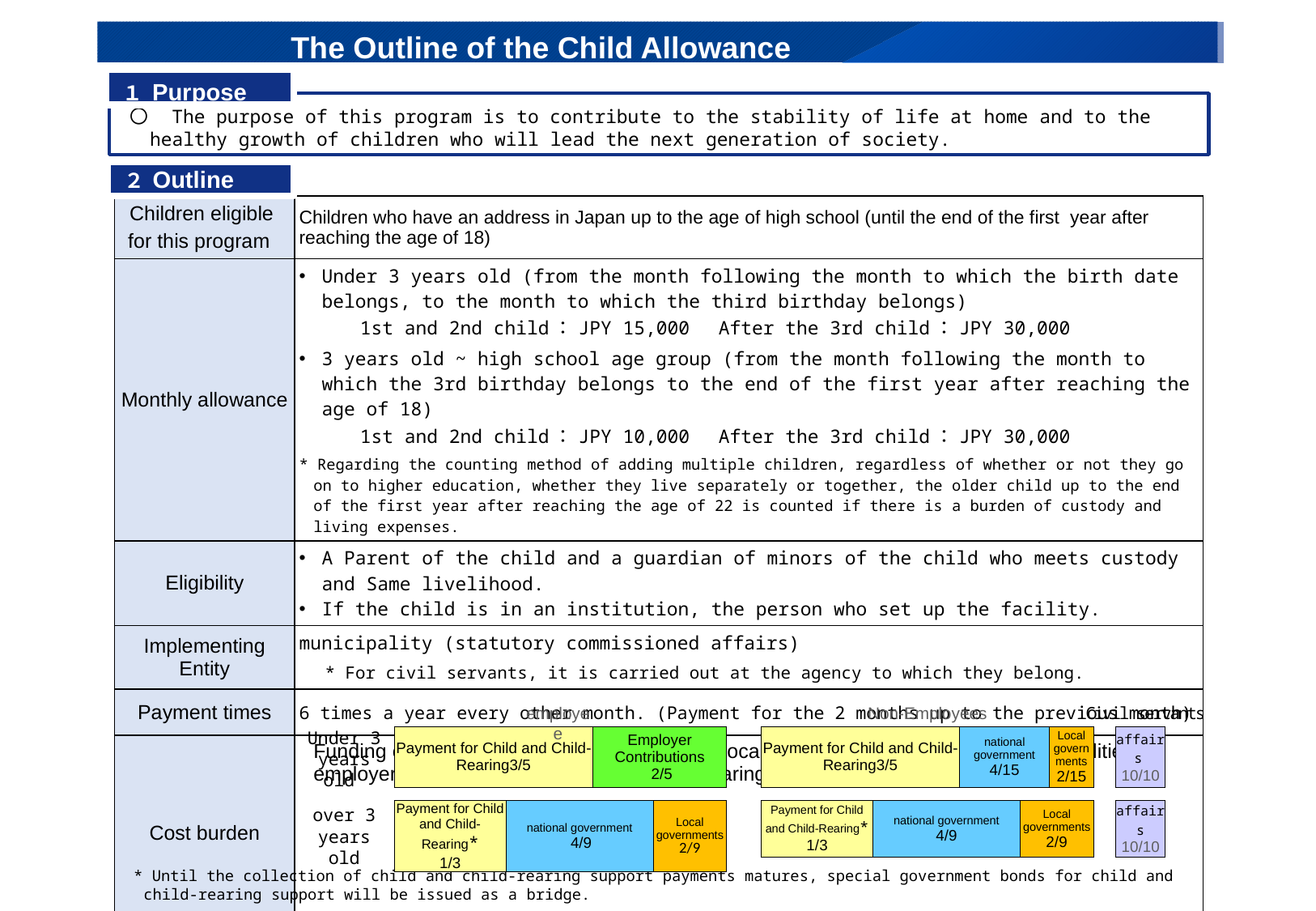

The Outline of the Child Allowance

１ Purpose
〇　The purpose of this program is to contribute to the stability of life at home and to the healthy growth of children who will lead the next generation of society.
２Outline
| Children eligible for this program | Children who have an address in Japan up to the age of high school (until the end of the first year after reaching the age of 18) |
| --- | --- |
| Monthly allowance | Under 3 years old (from the month following the month to which the birth date belongs, to the month to which the third birthday belongs) 　　　1st and 2nd child：JPY 15,000　After the 3rd child：JPY 30,000 3 years old ~ high school age group (from the month following the month to which the 3rd birthday belongs to the end of the first year after reaching the age of 18) 　　　1st and 2nd child：JPY 10,000　After the 3rd child：JPY 30,000　 \* Regarding the counting method of adding multiple children, regardless of whether or not they go on to higher education, whether they live separately or together, the older child up to the end of the first year after reaching the age of 22 is counted if there is a burden of custody and living expenses. |
| Eligibility | A Parent of the child and a guardian of minors of the child who meets custody and Same livelihood. If the child is in an institution, the person who set up the facility. |
| Implementing Entity | municipality (statutory commissioned affairs) 　\* For civil servants, it is carried out at the agency to which they belong. |
| Payment times | 6 times a year every other month. (Payment for the 2 months up to the previous month) |
| Cost burden | Funding consists of the national government, local governments (prefectures, municipalities), employer contributions, and child and child-rearing support payments. |

employee
Non-Employees
Civil servants
| Payment for Child and Child-Rearing3/5 | Employer Contributions 2/5 |
| --- | --- |
| Payment for Child and Child-Rearing3/5 | national government 4/15 | Local governments 2/15 |
| --- | --- | --- |
| affairs 10/10 |
| --- |
Under 3 years old
| Payment for Child and Child-Rearing\* 1/3 | national government 4/9 | Local governments 2/9 |
| --- | --- | --- |
| Payment for Child and Child-Rearing\* 1/3 | national government 4/9 | Local governments 2/9 |
| --- | --- | --- |
| affairs 10/10 |
| --- |
over 3 years old
* Until the collection of child and child-rearing support payments matures, special government bonds for child and child-rearing support will be issued as a bridge.